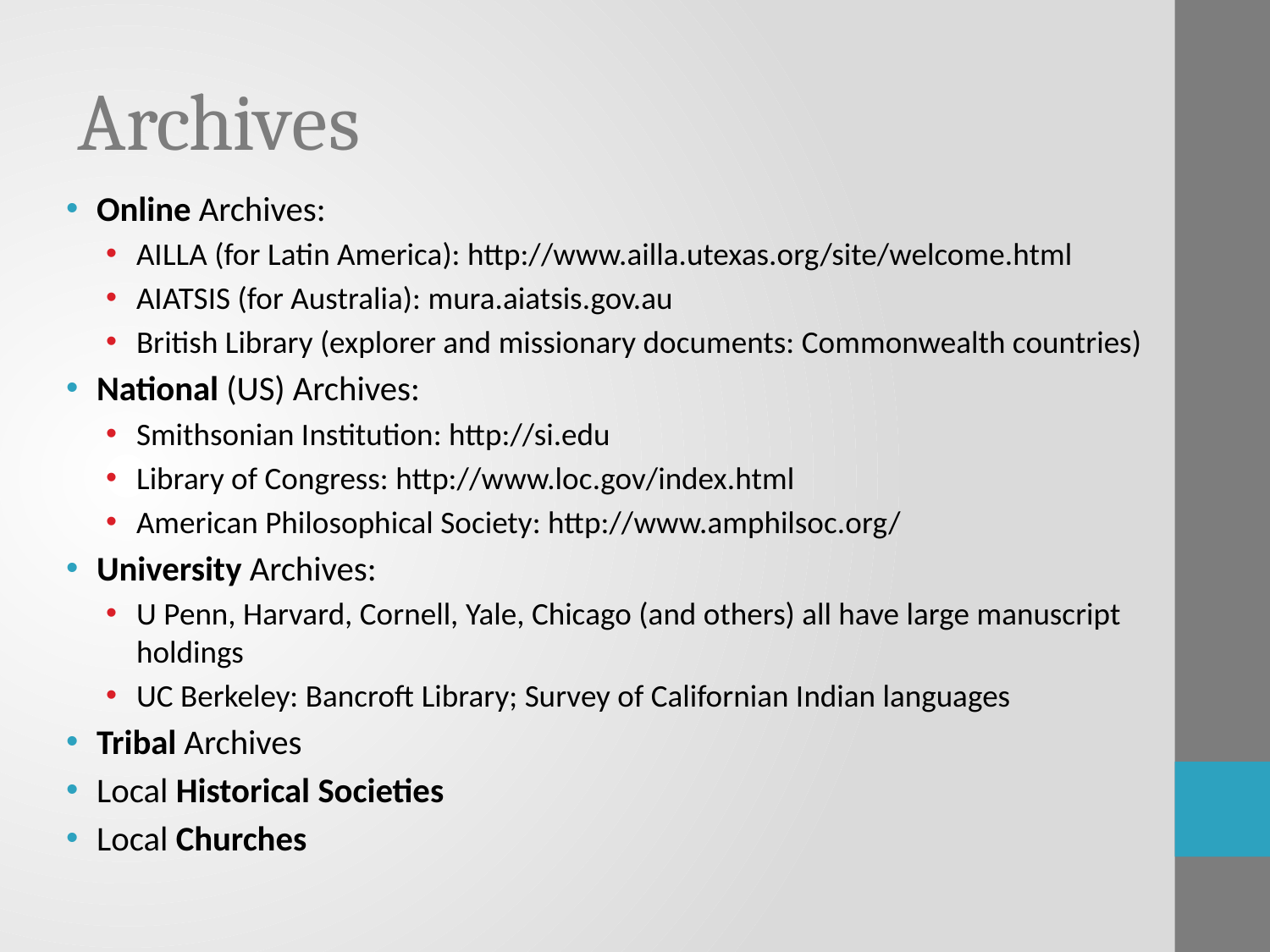

# Archives
Online Archives:
AILLA (for Latin America): http://www.ailla.utexas.org/site/welcome.html
AIATSIS (for Australia): mura.aiatsis.gov.au
British Library (explorer and missionary documents: Commonwealth countries)
National (US) Archives:
Smithsonian Institution: http://si.edu
Library of Congress: http://www.loc.gov/index.html
American Philosophical Society: http://www.amphilsoc.org/
University Archives:
U Penn, Harvard, Cornell, Yale, Chicago (and others) all have large manuscript holdings
UC Berkeley: Bancroft Library; Survey of Californian Indian languages
Tribal Archives
Local Historical Societies
Local Churches